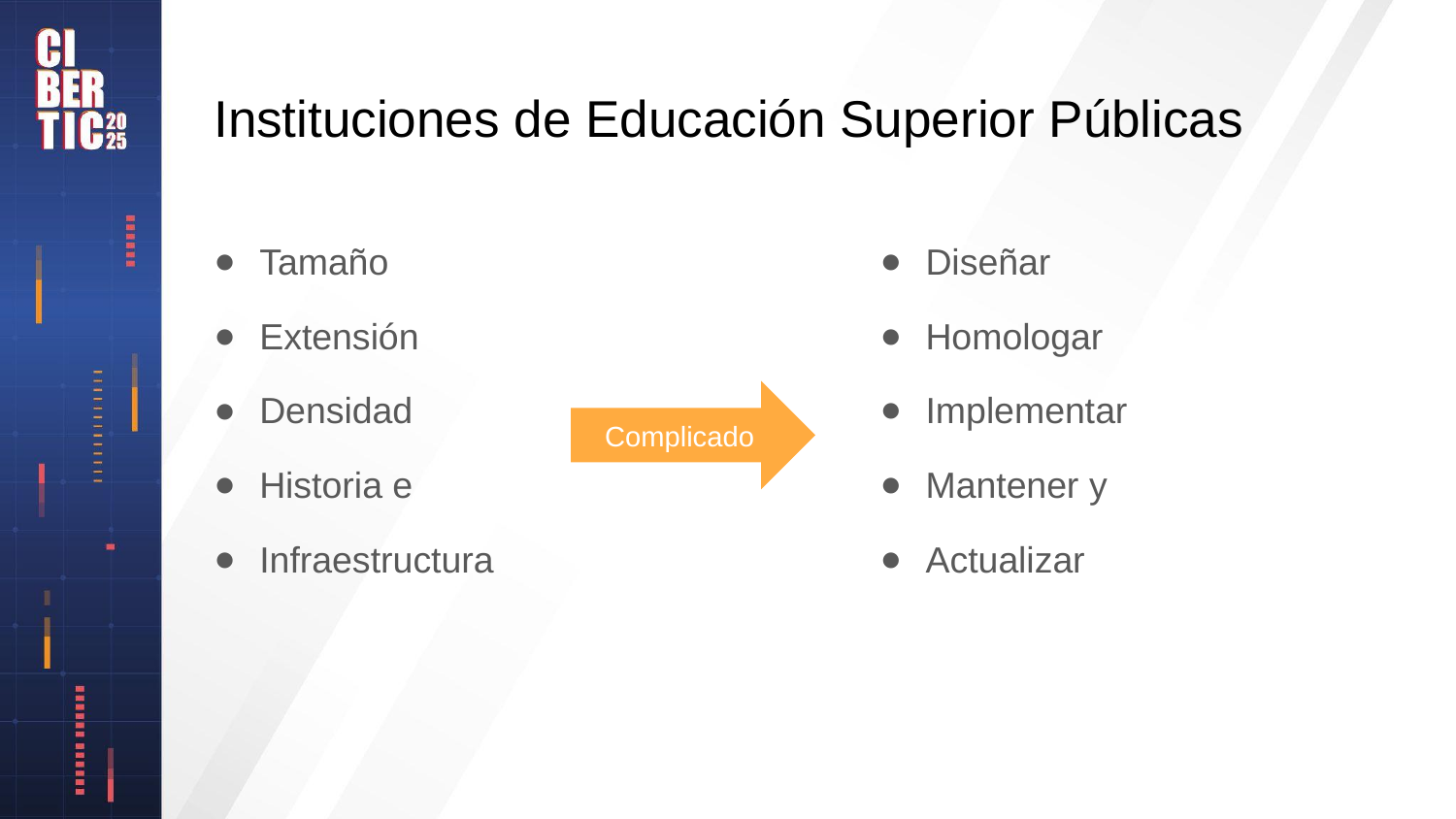

# Instituciones de Educación Superior Públicas
Tamaño
Extensión
Densidad
Historia e
Infraestructura
Diseñar
Homologar
Implementar
Mantener y
Actualizar

Complicado